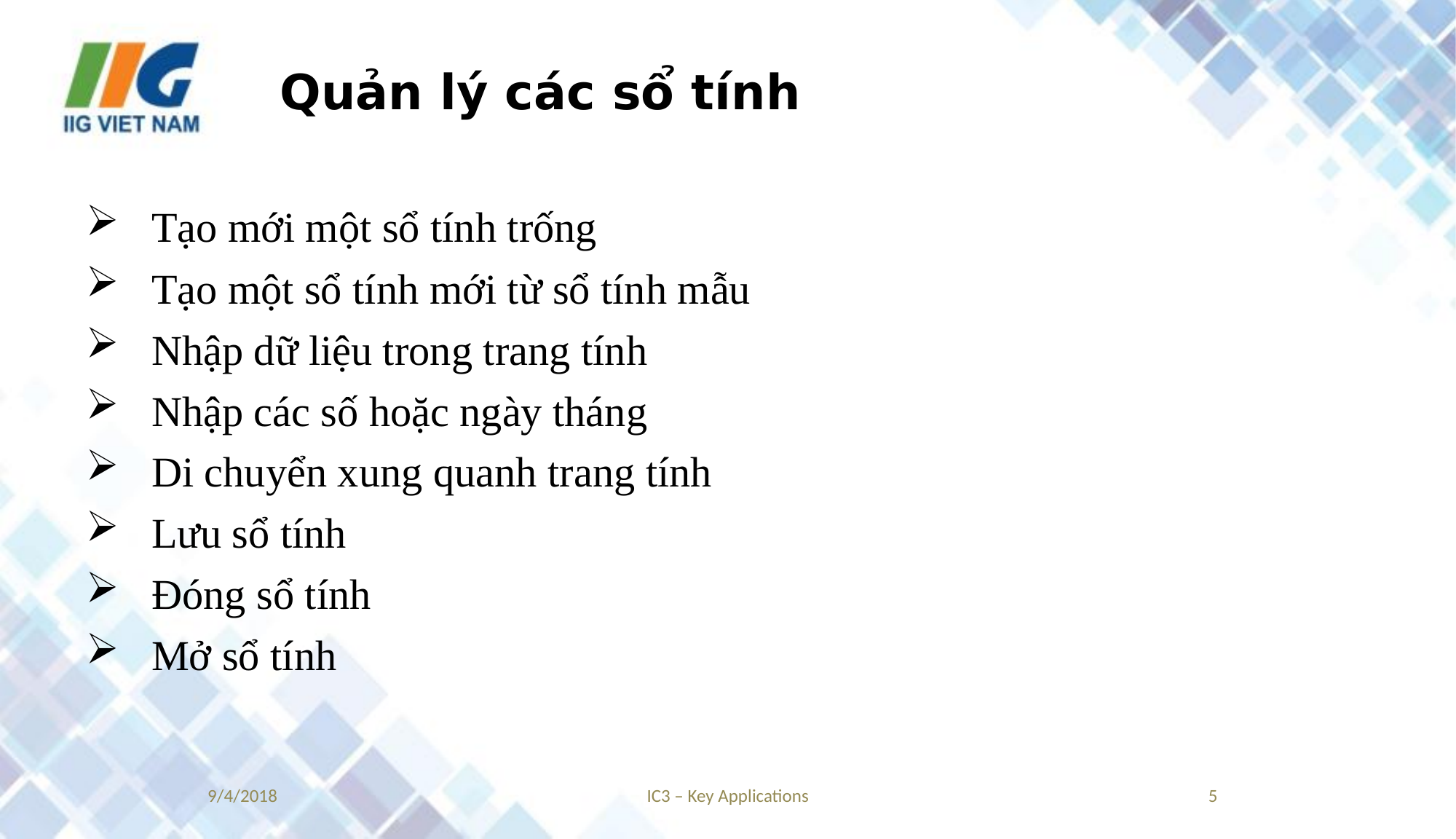

# Quản lý các sổ tính
Tạo mới một sổ tính trống
Tạo một sổ tính mới từ sổ tính mẫu
Nhập dữ liệu trong trang tính
Nhập các số hoặc ngày tháng
Di chuyển xung quanh trang tính
Lưu sổ tính
Đóng sổ tính
Mở sổ tính

9/4/2018
IC3 – Key Applications
5